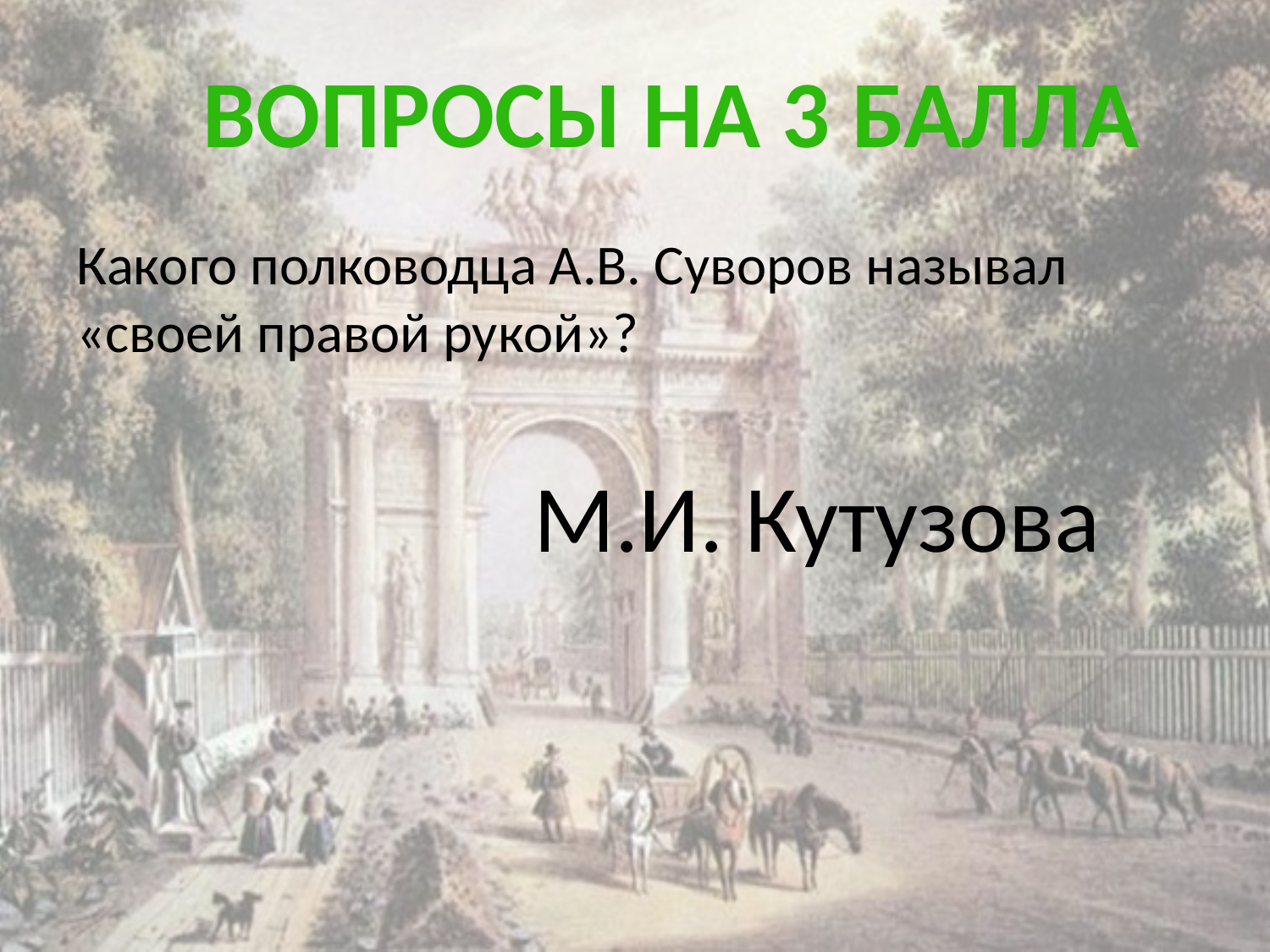

Вопросы на 3 балла
Какого полководца А.В. Суворов называл «своей правой рукой»?
М.И. Кутузова